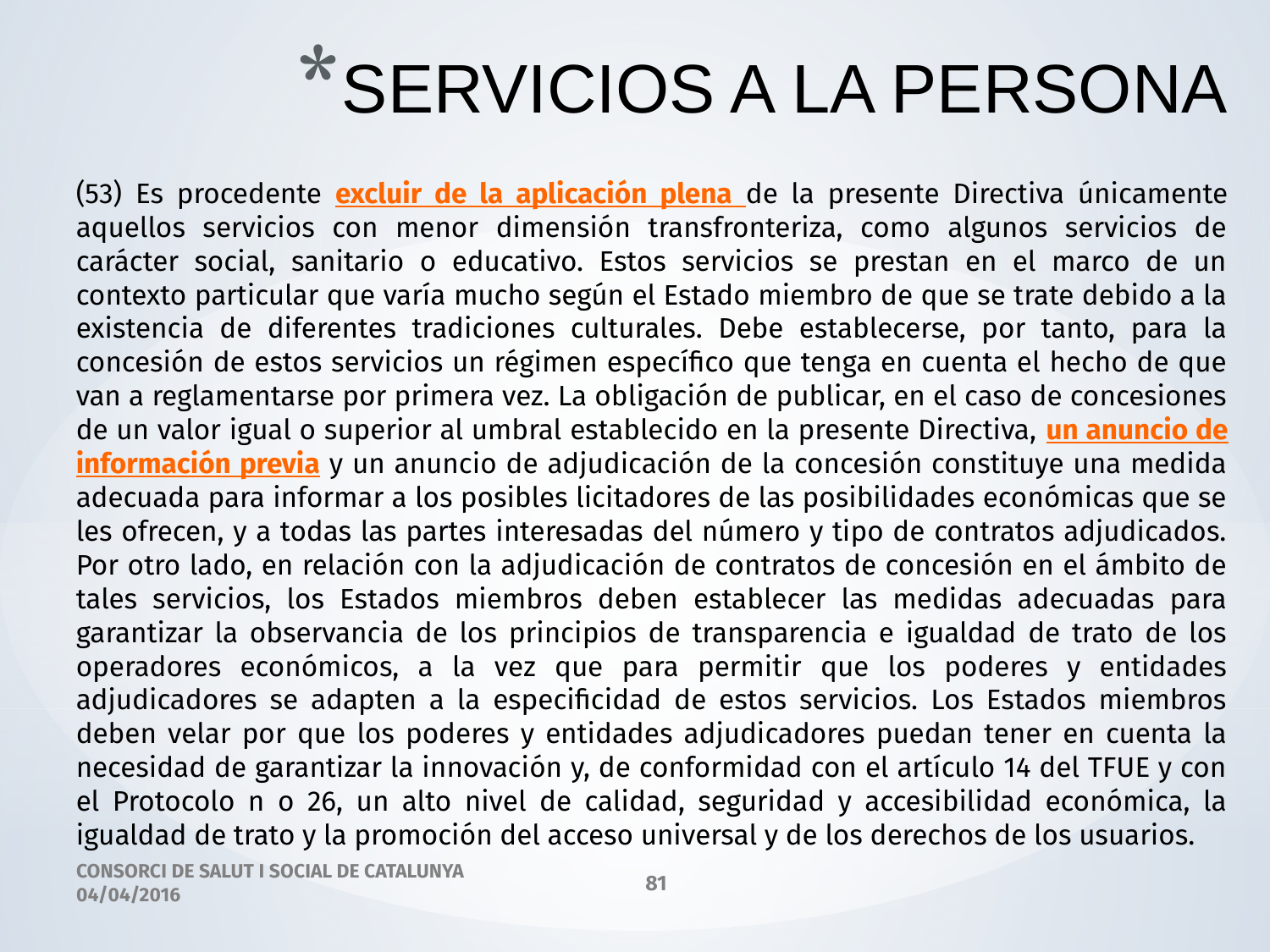

(53) Es procedente excluir de la aplicación plena de la presente Directiva únicamente aquellos servicios con menor dimensión transfronteriza, como algunos servicios de carácter social, sanitario o educativo. Estos servicios se prestan en el marco de un contexto particular que varía mucho según el Estado miembro de que se trate debido a la existencia de diferentes tradiciones culturales. Debe establecerse, por tanto, para la concesión de estos servicios un régimen específico que tenga en cuenta el hecho de que van a reglamentarse por primera vez. La obligación de publicar, en el caso de concesiones de un valor igual o superior al umbral establecido en la presente Directiva, un anuncio de información previa y un anuncio de adjudicación de la concesión constituye una medida adecuada para informar a los posibles licitadores de las posibilidades económicas que se les ofrecen, y a todas las partes interesadas del número y tipo de contratos adjudicados. Por otro lado, en relación con la adjudicación de contratos de concesión en el ámbito de tales servicios, los Estados miembros deben establecer las medidas adecuadas para garantizar la observancia de los principios de transparencia e igualdad de trato de los operadores económicos, a la vez que para permitir que los poderes y entidades adjudicadores se adapten a la especificidad de estos servicios. Los Estados miembros deben velar por que los poderes y entidades adjudicadores puedan tener en cuenta la necesidad de garantizar la innovación y, de conformidad con el artículo 14 del TFUE y con el Protocolo n o 26, un alto nivel de calidad, seguridad y accesibilidad económica, la igualdad de trato y la promoción del acceso universal y de los derechos de los usuarios.
# SERVICIOS A LA PERSONA
CONSORCI DE SALUT I SOCIAL DE CATALUNYA  04/04/2016
81